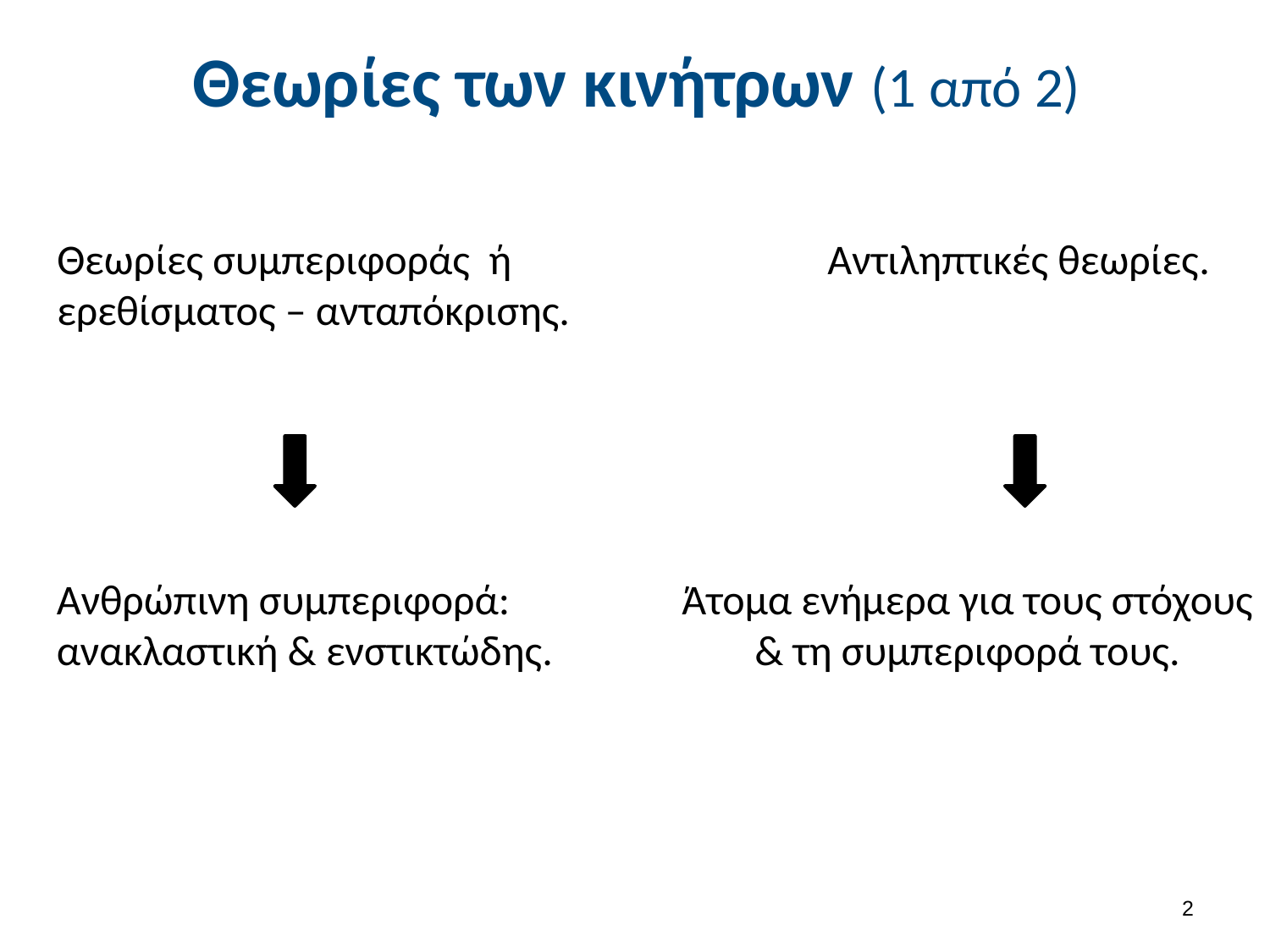

# Θεωρίες των κινήτρων (1 από 2)
Θεωρίες συμπεριφοράς  ή ερεθίσματος – ανταπόκρισης.

Αντιληπτικές θεωρίες.

Ανθρώπινη συμπεριφορά: ανακλαστική & ενστικτώδης.
Άτομα ενήμερα για τους στόχους & τη συμπεριφορά τους.
2